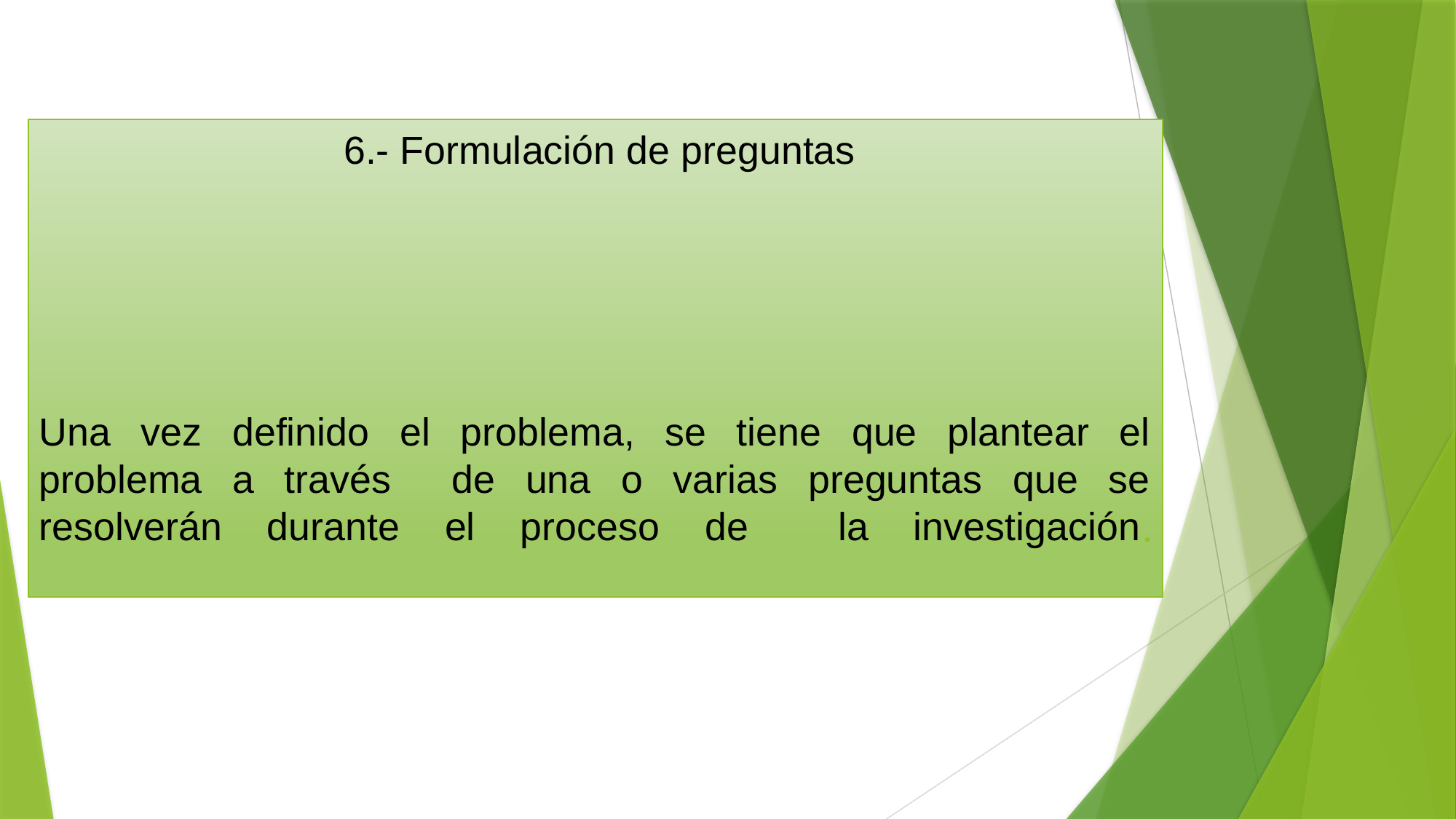

6.- Formulación de preguntas

Una vez definido el problema, se tiene que plantear el problema a través  de una o varias preguntas que se resolverán durante el proceso de  la investigación.